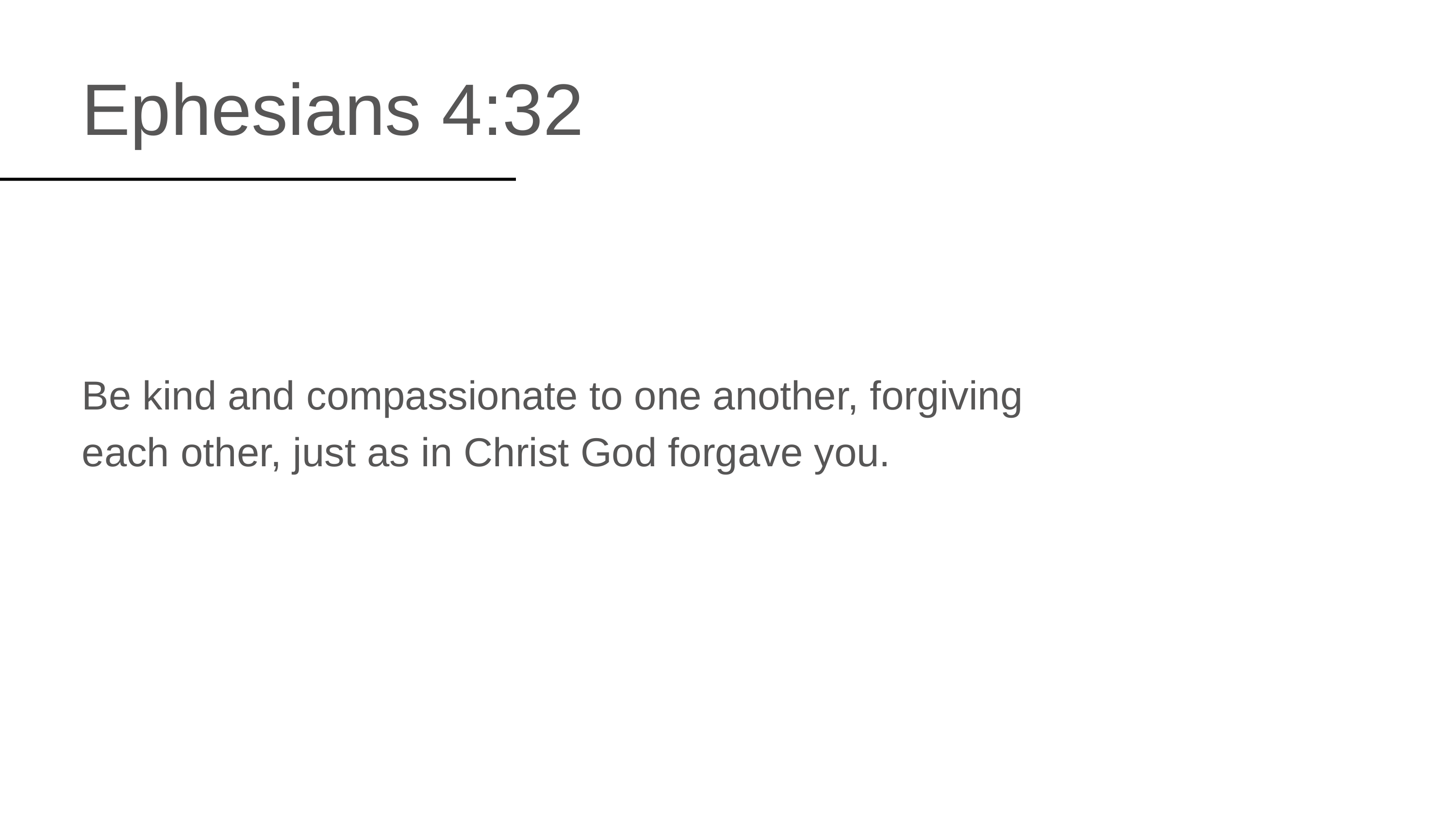

Ephesians 4:32

Be kind and compassionate to one another, forgiving each other, just as in Christ God forgave you.